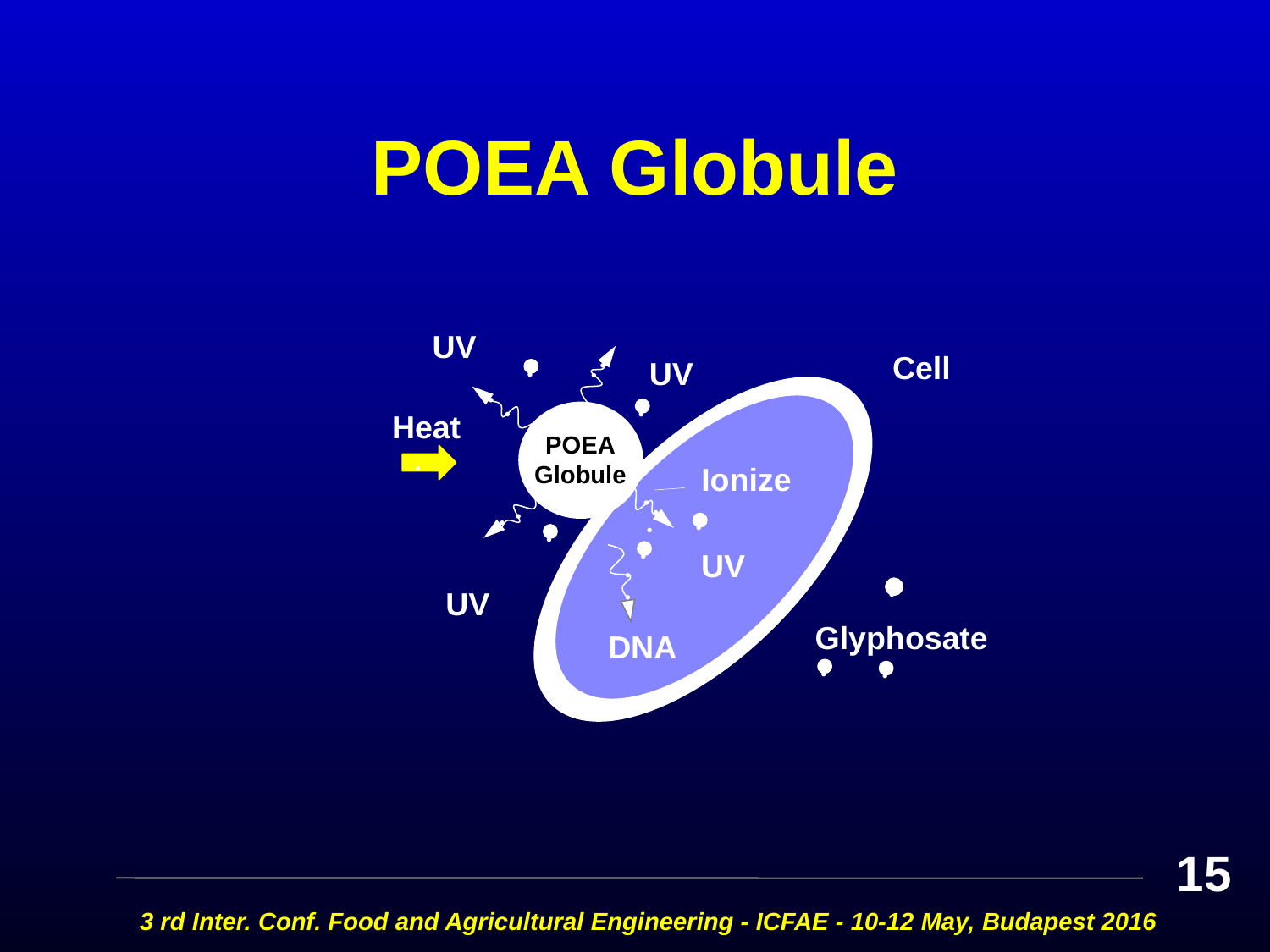

# POEA Globule
UV
Cell

Heat

POEA
Globule

Ionize

Glyphosate
DNA

UV
UV
UV
15
3 rd Inter. Conf. Food and Agricultural Engineering - ICFAE - 10-12 May, Budapest 2016